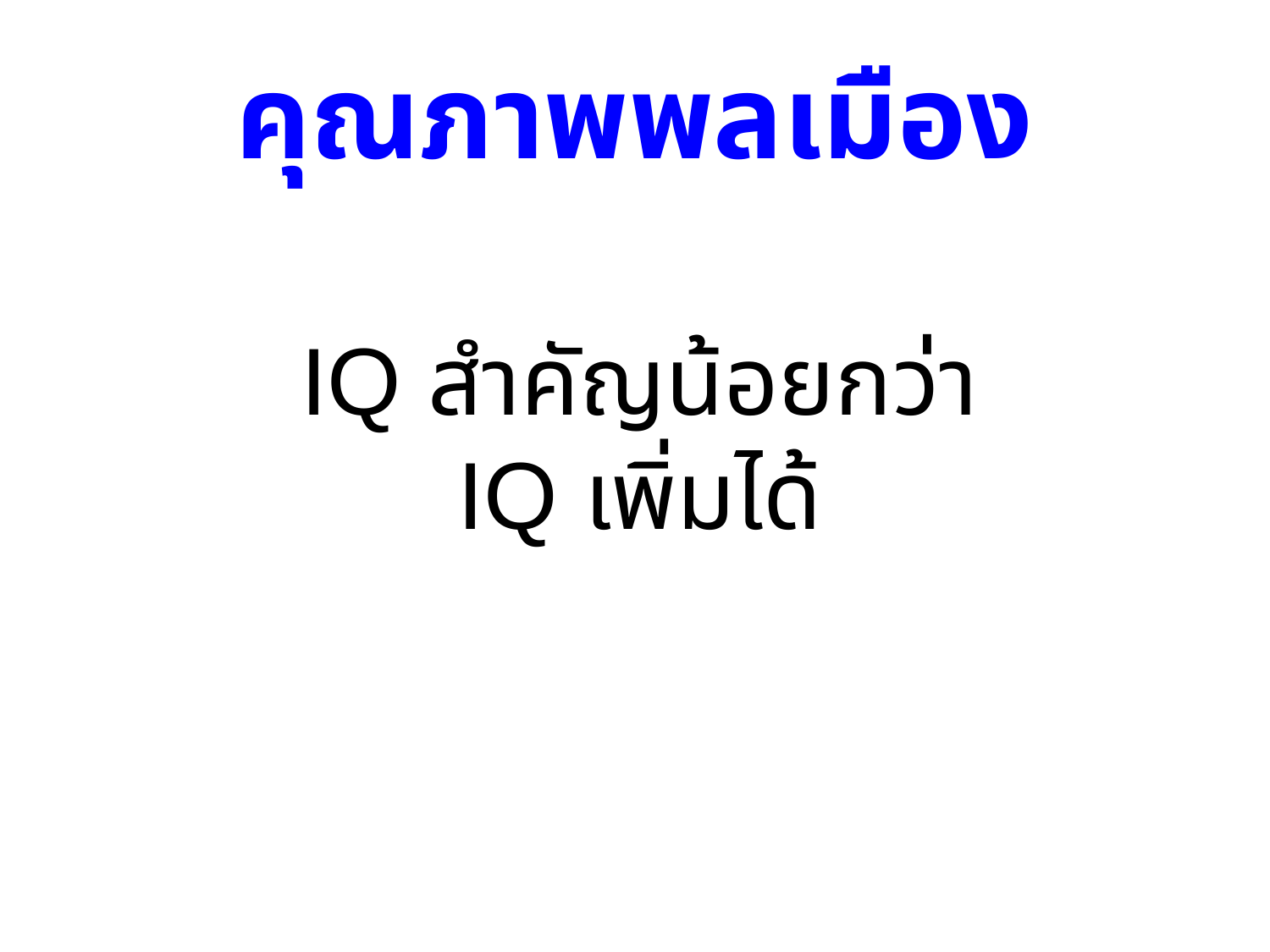

# คุณภาพพลเมือง
IQ สำคัญน้อยกว่า
IQ เพิ่มได้